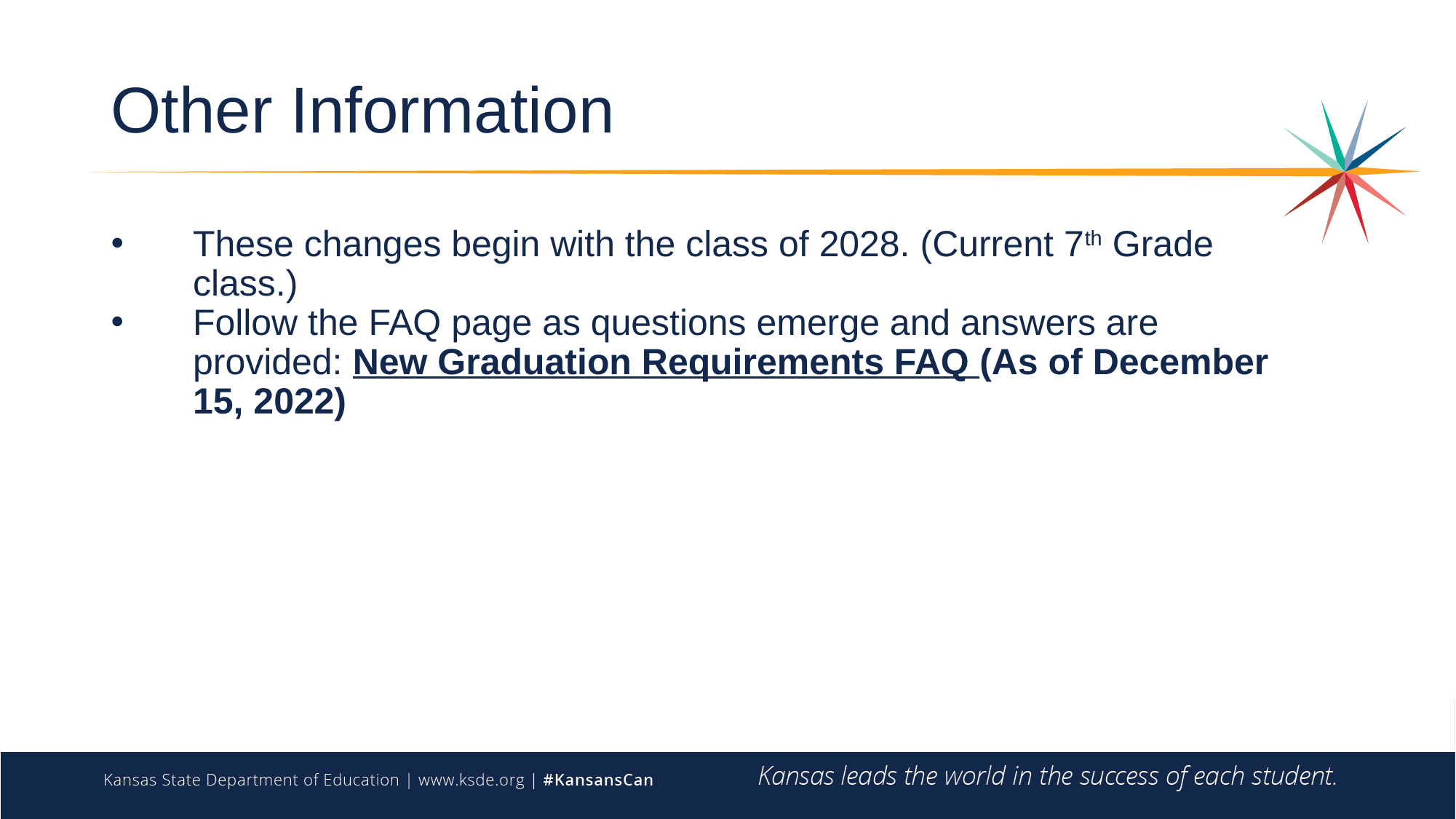

# Other Information
These changes begin with the class of 2028. (Current 7th Grade class.)
Follow the FAQ page as questions emerge and answers are provided: New Graduation Requirements FAQ (As of December 15, 2022)